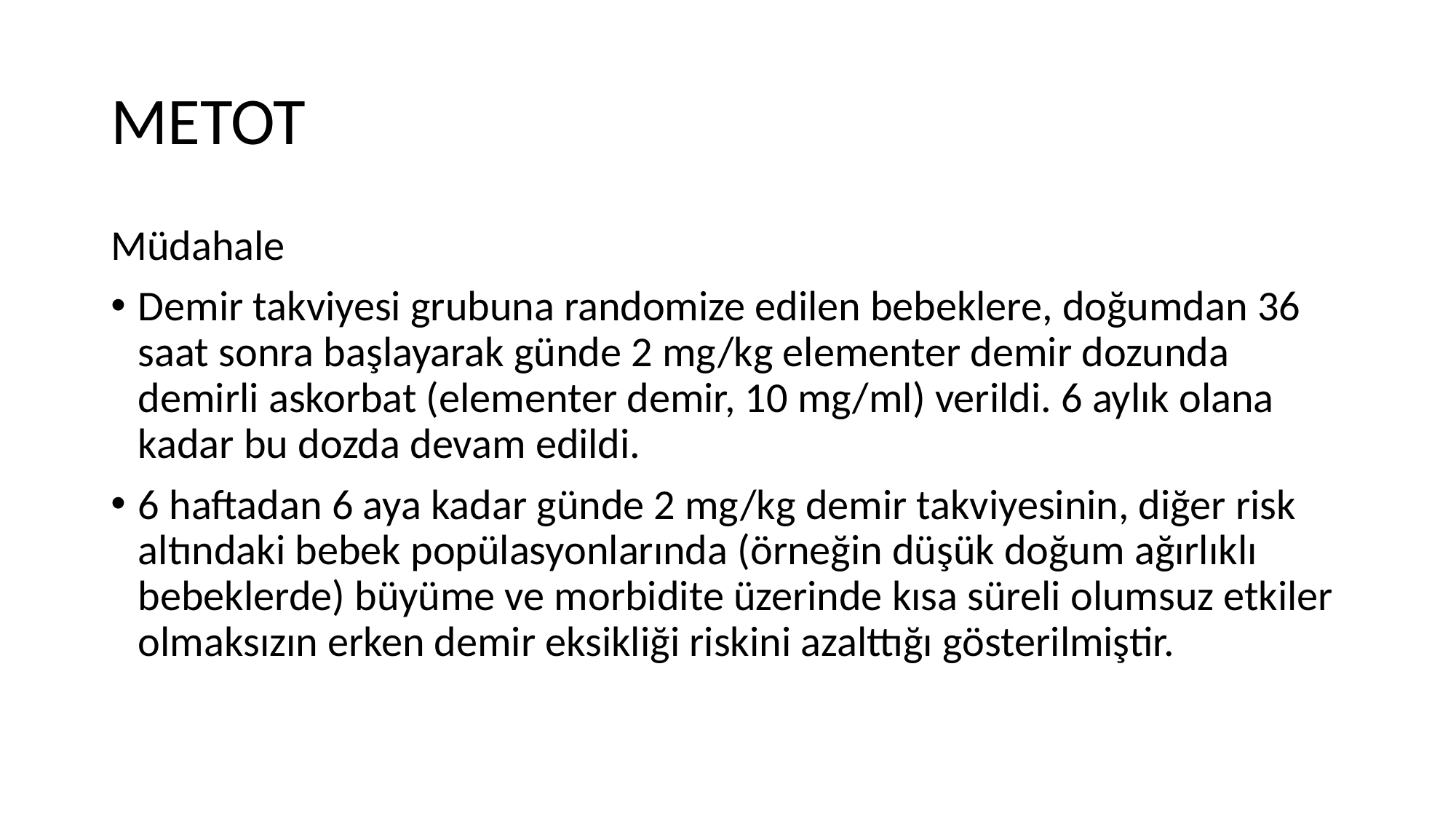

# METOT
Müdahale
Demir takviyesi grubuna randomize edilen bebeklere, doğumdan 36 saat sonra başlayarak günde 2 mg/kg elementer demir dozunda demirli askorbat (elementer demir, 10 mg/ml) verildi. 6 aylık olana kadar bu dozda devam edildi.
6 haftadan 6 aya kadar günde 2 mg/kg demir takviyesinin, diğer risk altındaki bebek popülasyonlarında (örneğin düşük doğum ağırlıklı bebeklerde) büyüme ve morbidite üzerinde kısa süreli olumsuz etkiler olmaksızın erken demir eksikliği riskini azalttığı gösterilmiştir.